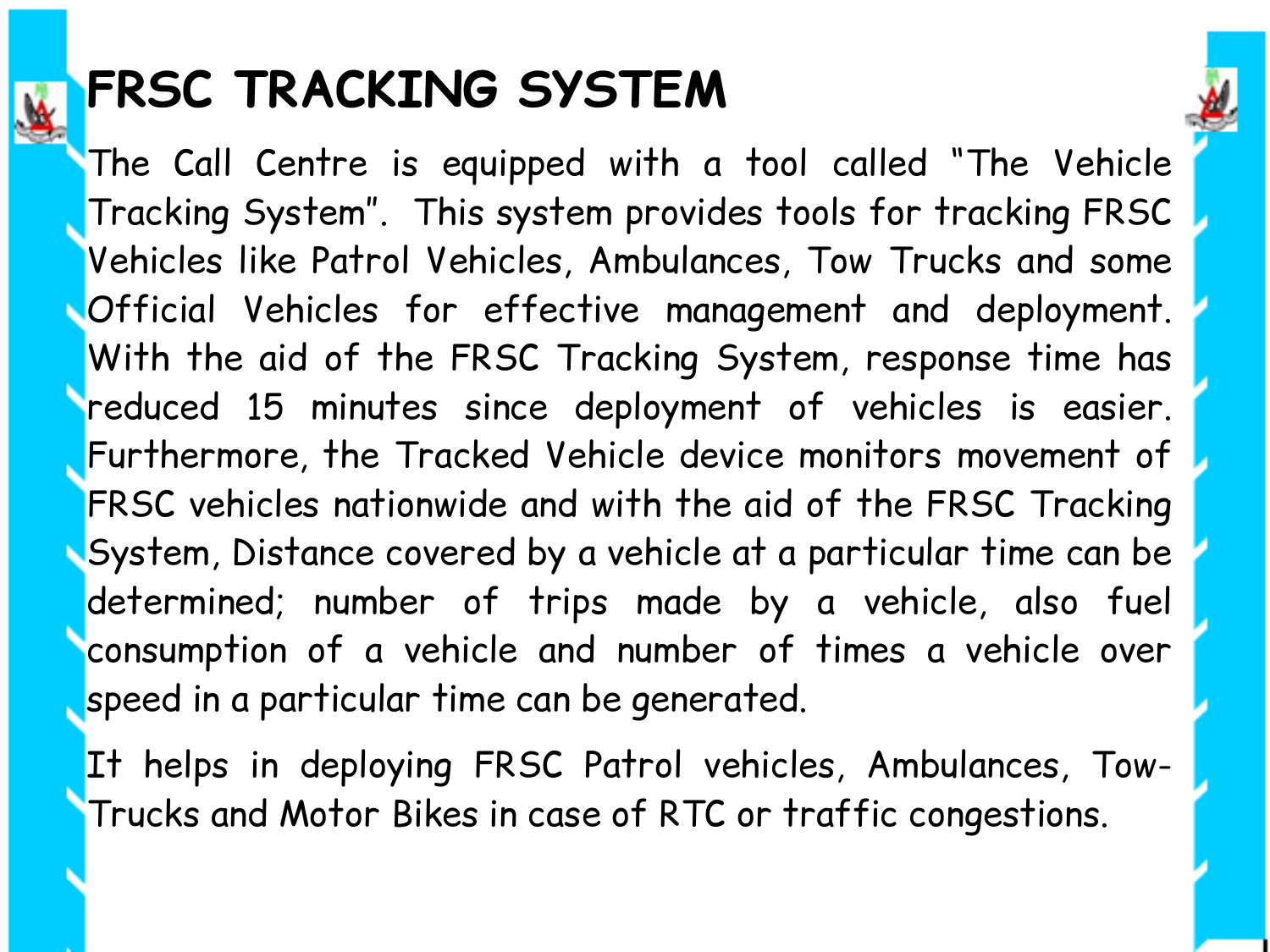

FRSC TRACKING SYSTEM
The Call Centre is equipped with a tool called “The Vehicle Tracking System”.  This system provides tools for tracking FRSC Vehicles like Patrol Vehicles, Ambulances, Tow Trucks and some Official Vehicles for effective management and deployment. With the aid of the FRSC Tracking System, response time has reduced 15 minutes since deployment of vehicles is easier. Furthermore, the Tracked Vehicle device monitors movement of FRSC vehicles nationwide and with the aid of the FRSC Tracking System, Distance covered by a vehicle at a particular time can be determined; number of trips made by a vehicle, also fuel consumption of a vehicle and number of times a vehicle over speed in a particular time can be generated.
It helps in deploying FRSC Patrol vehicles, Ambulances, Tow-Trucks and Motor Bikes in case of RTC or traffic congestions.